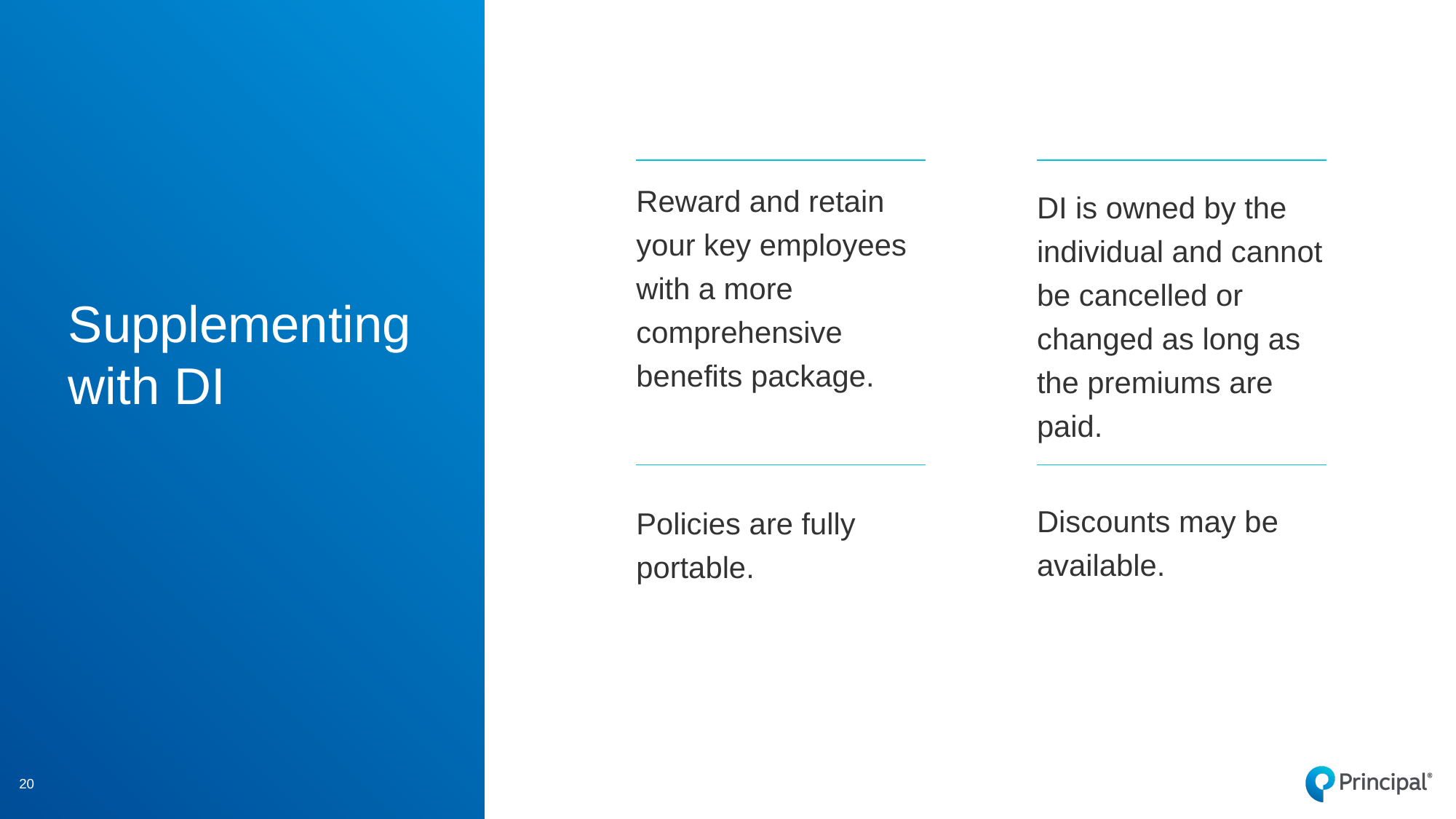

Reward and retain your key employees with a more comprehensive benefits package.
DI is owned by the individual and cannot be cancelled or changed as long as the premiums are paid.
# Supplementing with DI
Discounts may be available.
Policies are fully portable.
20